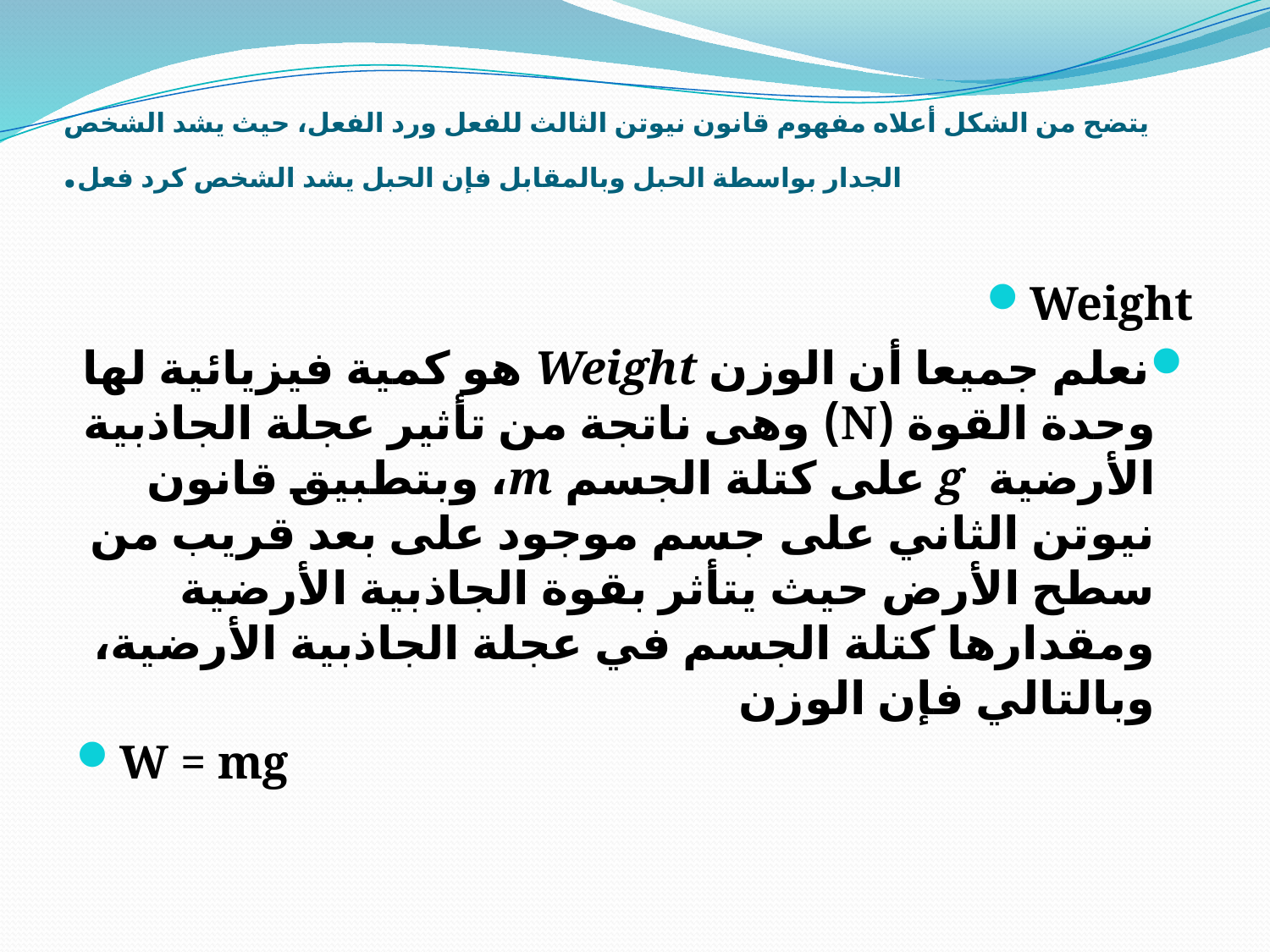

# يتضح من الشكل أعلاه مفهوم قانون نيوتن الثالث للفعل ورد الفعل، حيث يشد الشخص الجدار بواسطة الحبل وبالمقابل فإن الحبل يشد الشخص كرد فعل.
Weight
نعلم جميعا أن الوزن Weight هو كمية فيزيائية لها وحدة القوة (N) وهى ناتجة من تأثير عجلة الجاذبية الأرضية  g على كتلة الجسم m، وبتطبيق قانون نيوتن الثاني على جسم موجود على بعد قريب من سطح الأرض حيث يتأثر بقوة الجاذبية الأرضية ومقدارها كتلة الجسم في عجلة الجاذبية الأرضية، وبالتالي فإن الوزن
W = mg